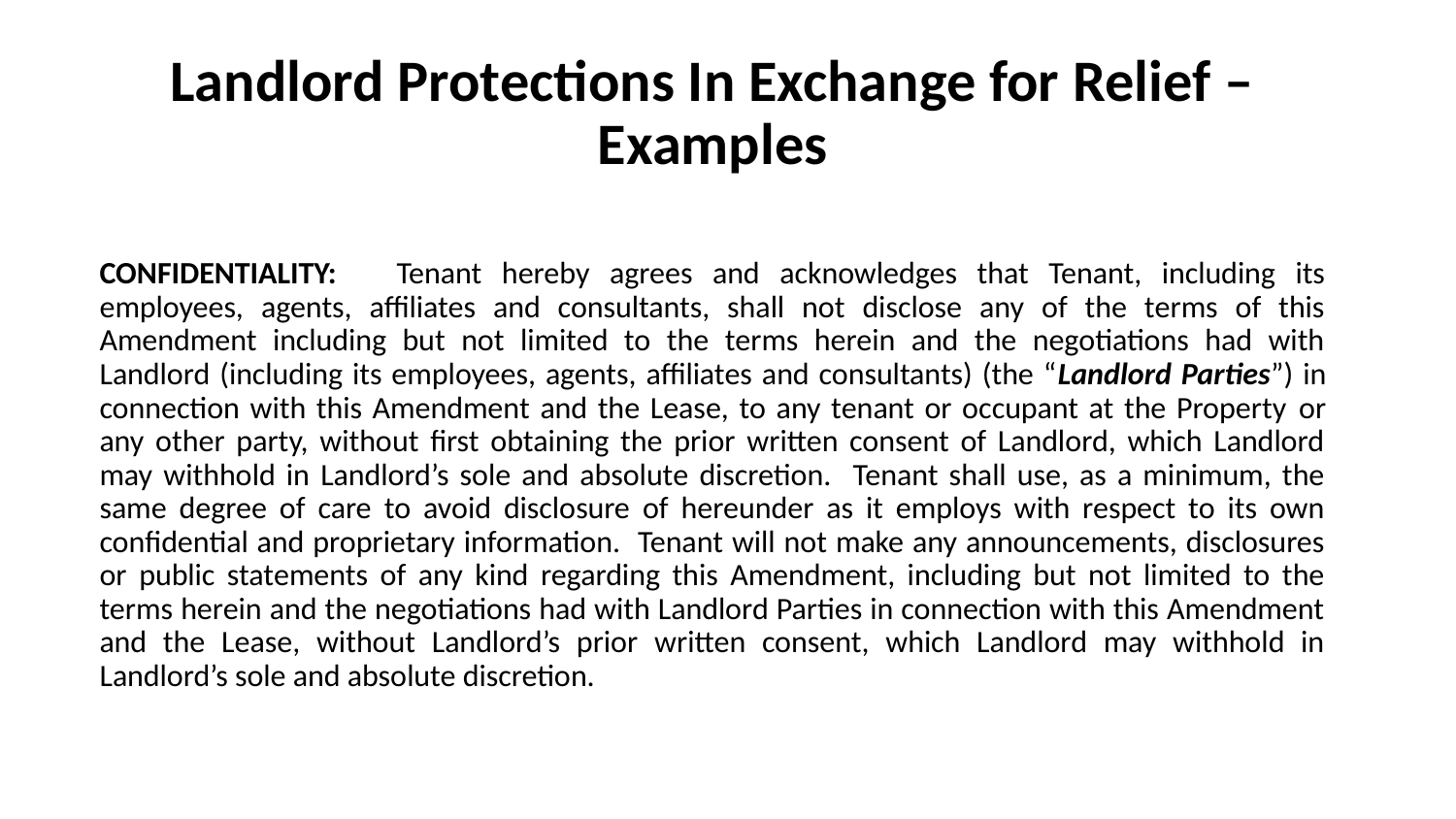

# Landlord Protections In Exchange for Relief – Examples

CONFIDENTIALITY:   Tenant hereby agrees and acknowledges that Tenant, including its employees, agents, affiliates and consultants, shall not disclose any of the terms of this Amendment including but not limited to the terms herein and the negotiations had with Landlord (including its employees, agents, affiliates and consultants) (the “Landlord Parties”) in connection with this Amendment and the Lease, to any tenant or occupant at the Property or any other party, without first obtaining the prior written consent of Landlord, which Landlord may withhold in Landlord’s sole and absolute discretion.  Tenant shall use, as a minimum, the same degree of care to avoid disclosure of hereunder as it employs with respect to its own confidential and proprietary information.  Tenant will not make any announcements, disclosures or public statements of any kind regarding this Amendment, including but not limited to the terms herein and the negotiations had with Landlord Parties in connection with this Amendment and the Lease, without Landlord’s prior written consent, which Landlord may withhold in Landlord’s sole and absolute discretion.